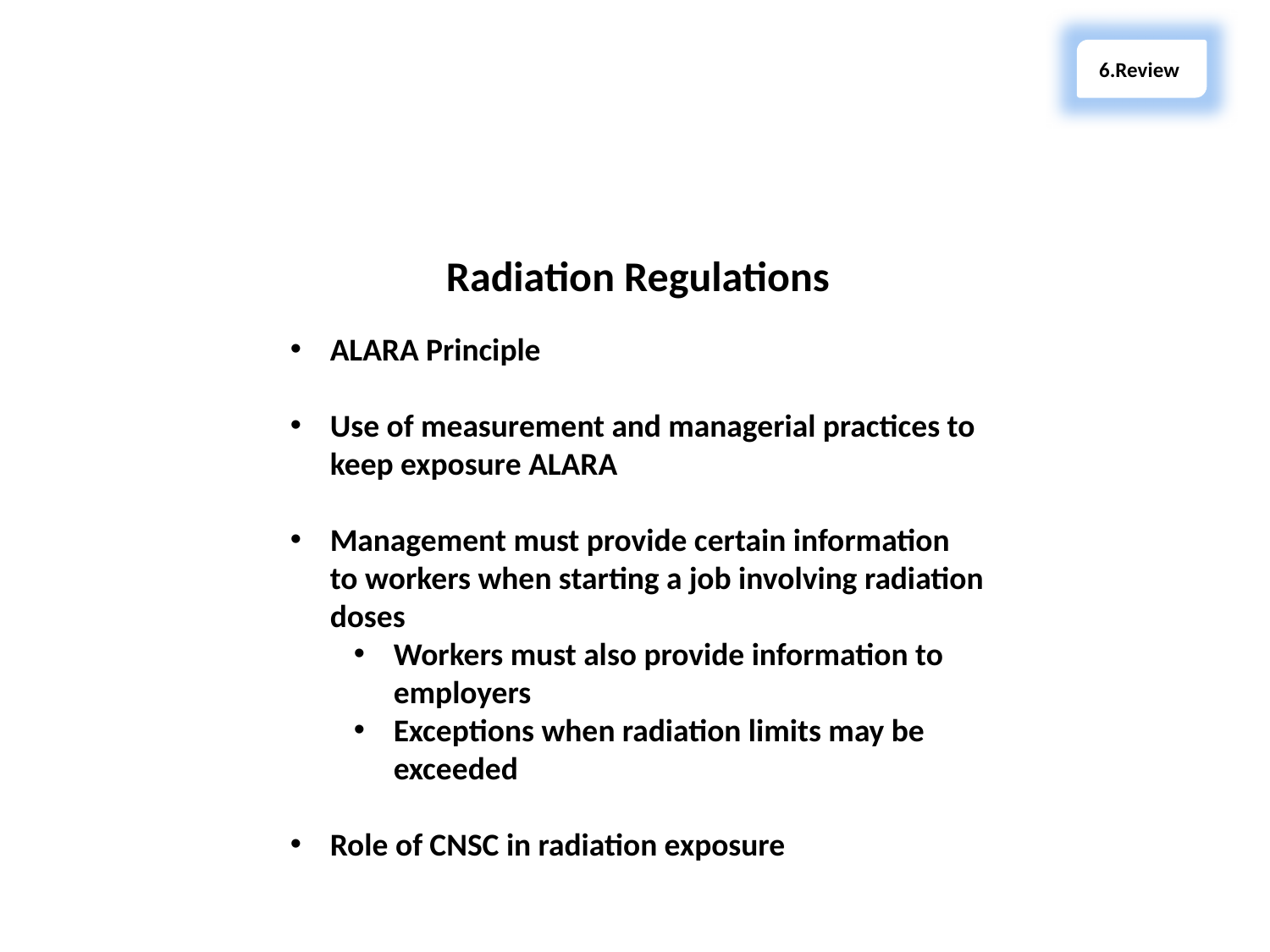

6.Review

Section 6 – Review
Radiation Regulations
ALARA Principle

Use of measurement and managerial practices to keep exposure ALARA

Management must provide certain information to workers when starting a job involving radiation doses
Workers must also provide information to employers
Exceptions when radiation limits may be exceeded

Role of CNSC in radiation exposure